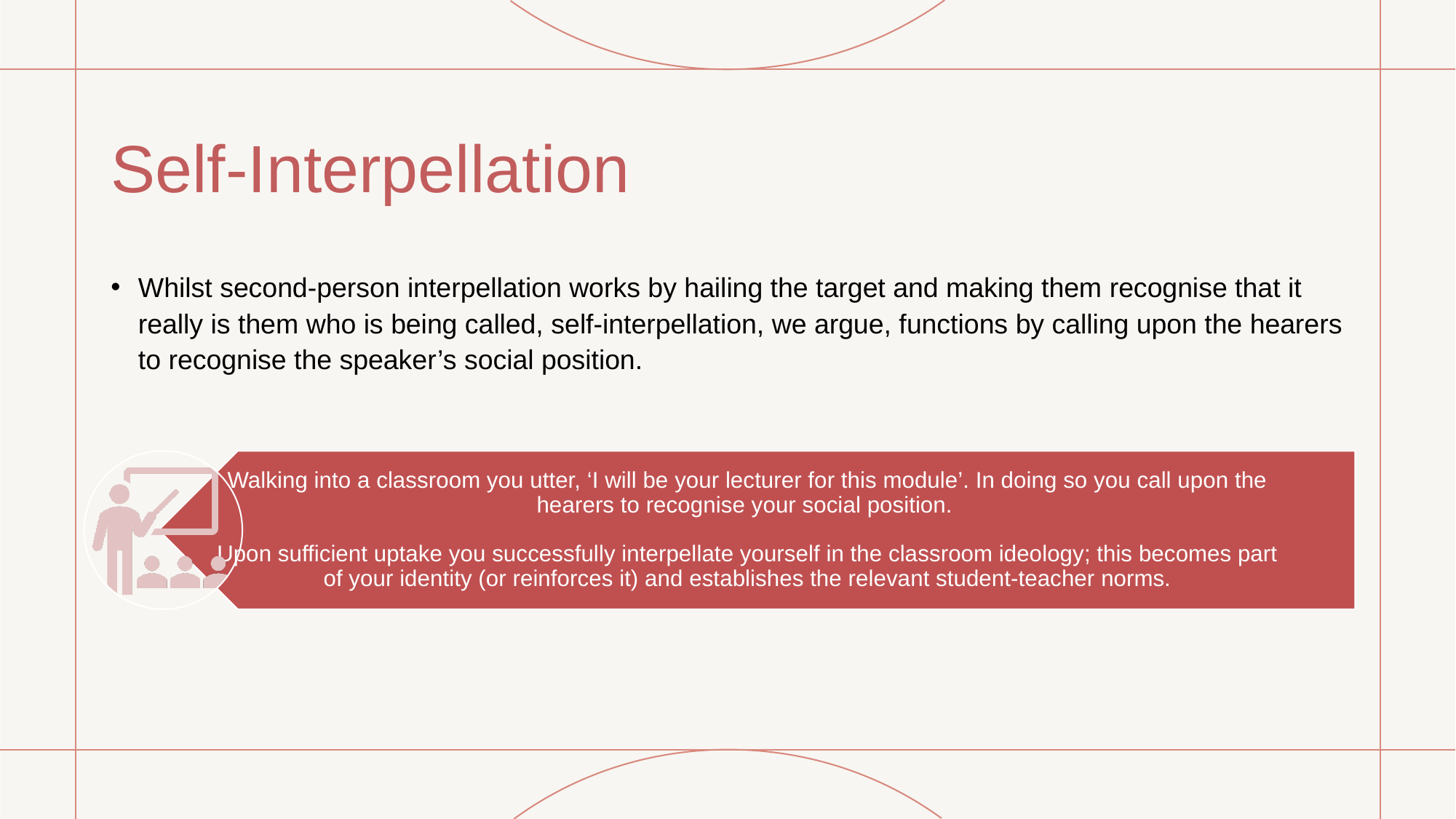

# Self-Interpellation
Whilst second-person interpellation works by hailing the target and making them recognise that it really is them who is being called, self-interpellation, we argue, functions by calling upon the hearers to recognise the speaker’s social position.
Walking into a classroom you utter, ‘I will be your lecturer for this module’. In doing so you call upon the hearers to recognise your social position.
Upon sufficient uptake you successfully interpellate yourself in the classroom ideology; this becomes part of your identity (or reinforces it) and establishes the relevant student-teacher norms.